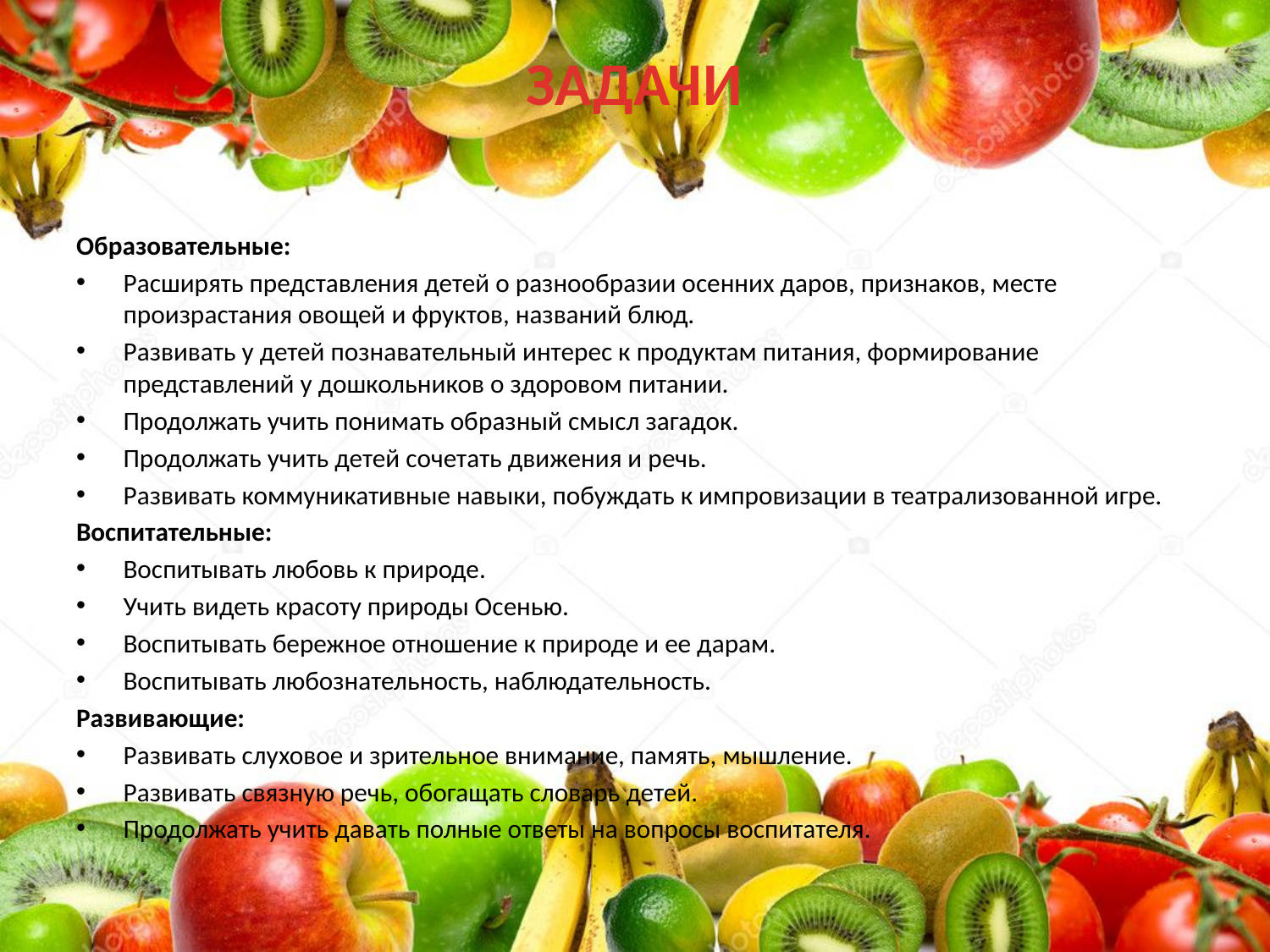

# ЗАДАЧИ
Образовательные:
Расширять представления детей о разнообразии осенних даров, признаков, месте произрастания овощей и фруктов, названий блюд.
Развивать у детей познавательный интерес к продуктам питания, формирование представлений у дошкольников о здоровом питании.
Продолжать учить понимать образный смысл загадок.
Продолжать учить детей сочетать движения и речь.
Развивать коммуникативные навыки, побуждать к импровизации в театрализованной игре.
Воспитательные:
Воспитывать любовь к природе.
Учить видеть красоту природы Осенью.
Воспитывать бережное отношение к природе и ее дарам.
Воспитывать любознательность, наблюдательность.
Развивающие:
Развивать слуховое и зрительное внимание, память, мышление.
Развивать связную речь, обогащать словарь детей.
Продолжать учить давать полные ответы на вопросы воспитателя.